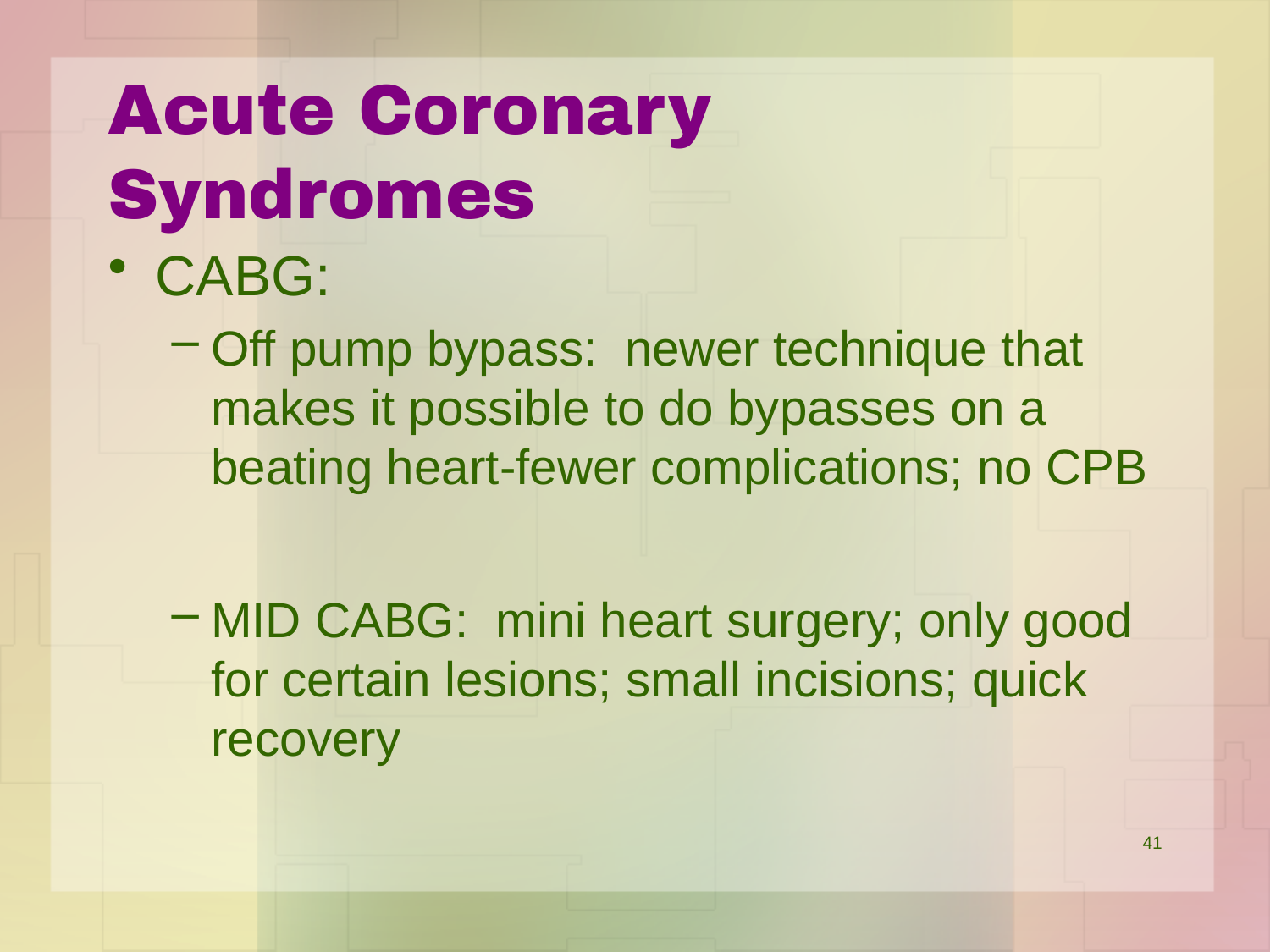

# Acute Coronary Syndromes
CABG:
Off pump bypass:  newer technique that makes it possible to do bypasses on a beating heart-fewer complications; no CPB

MID CABG:  mini heart surgery; only good for certain lesions; small incisions; quick recovery

41